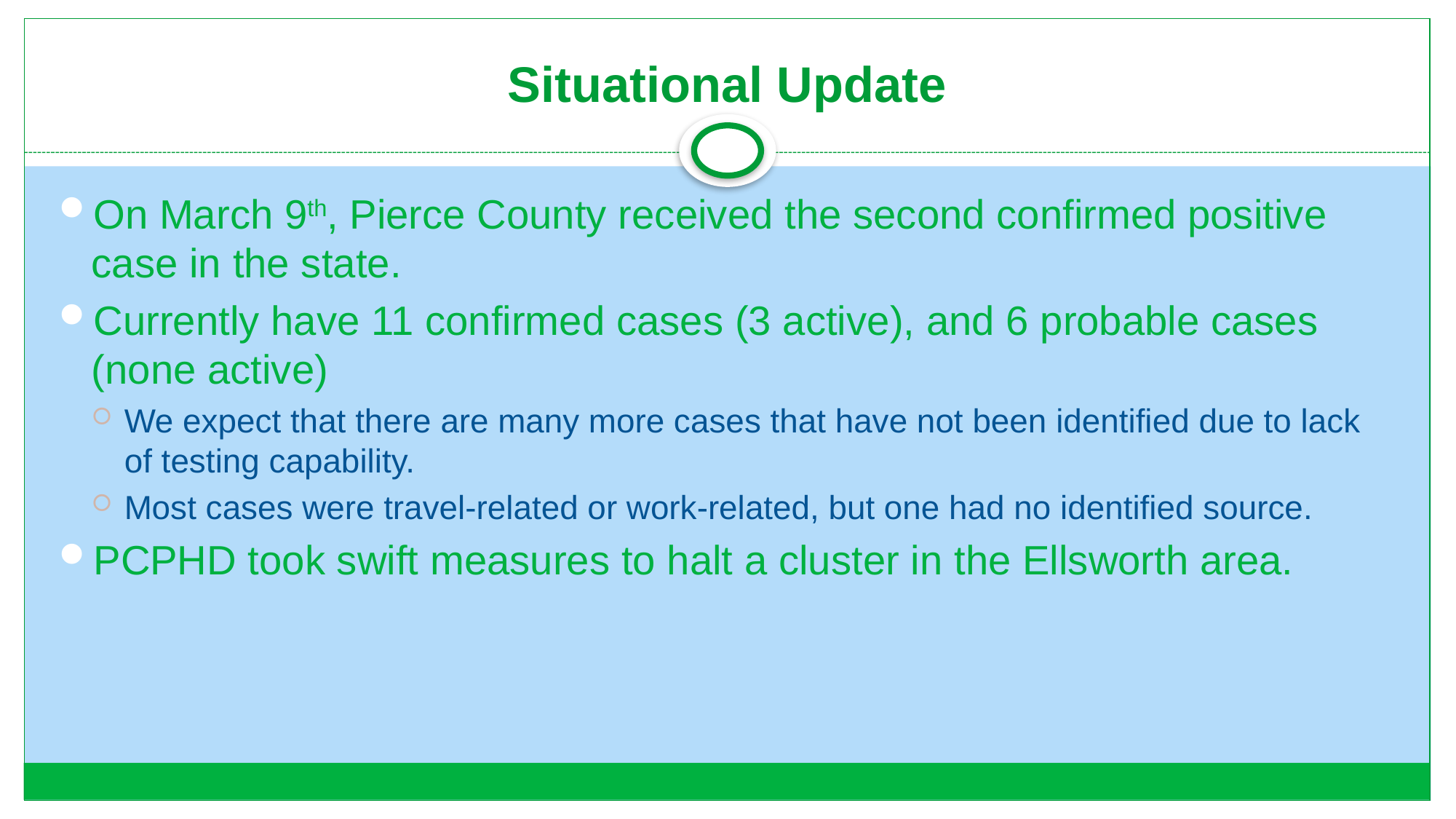

# Situational Update
On March 9th, Pierce County received the second confirmed positive case in the state.
Currently have 11 confirmed cases (3 active), and 6 probable cases (none active)
We expect that there are many more cases that have not been identified due to lack of testing capability.
Most cases were travel-related or work-related, but one had no identified source.
PCPHD took swift measures to halt a cluster in the Ellsworth area.